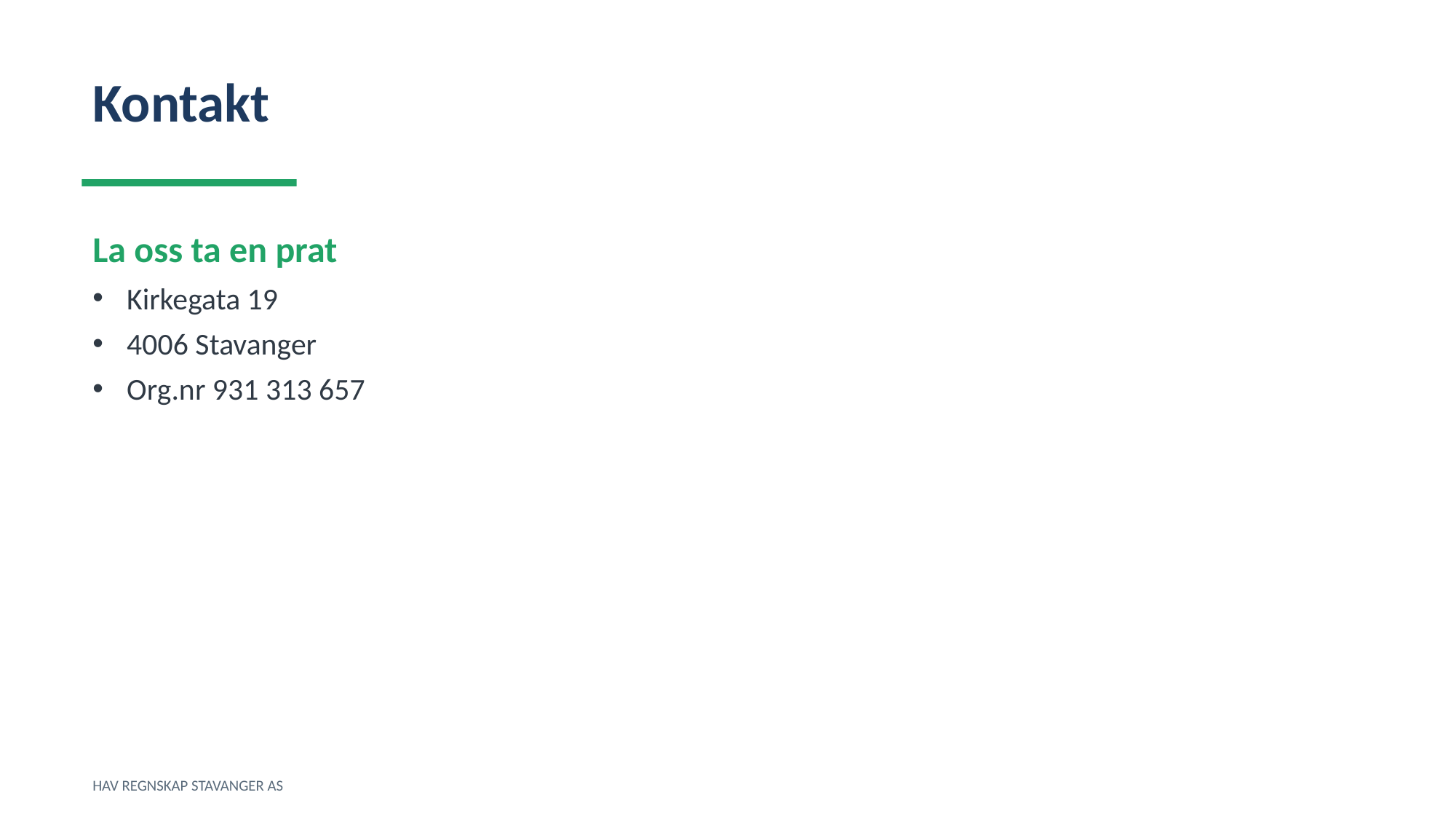

Kontakt

La oss ta en prat
Kirkegata 19
4006 Stavanger
Org.nr 931 313 657
HAV REGNSKAP STAVANGER AS